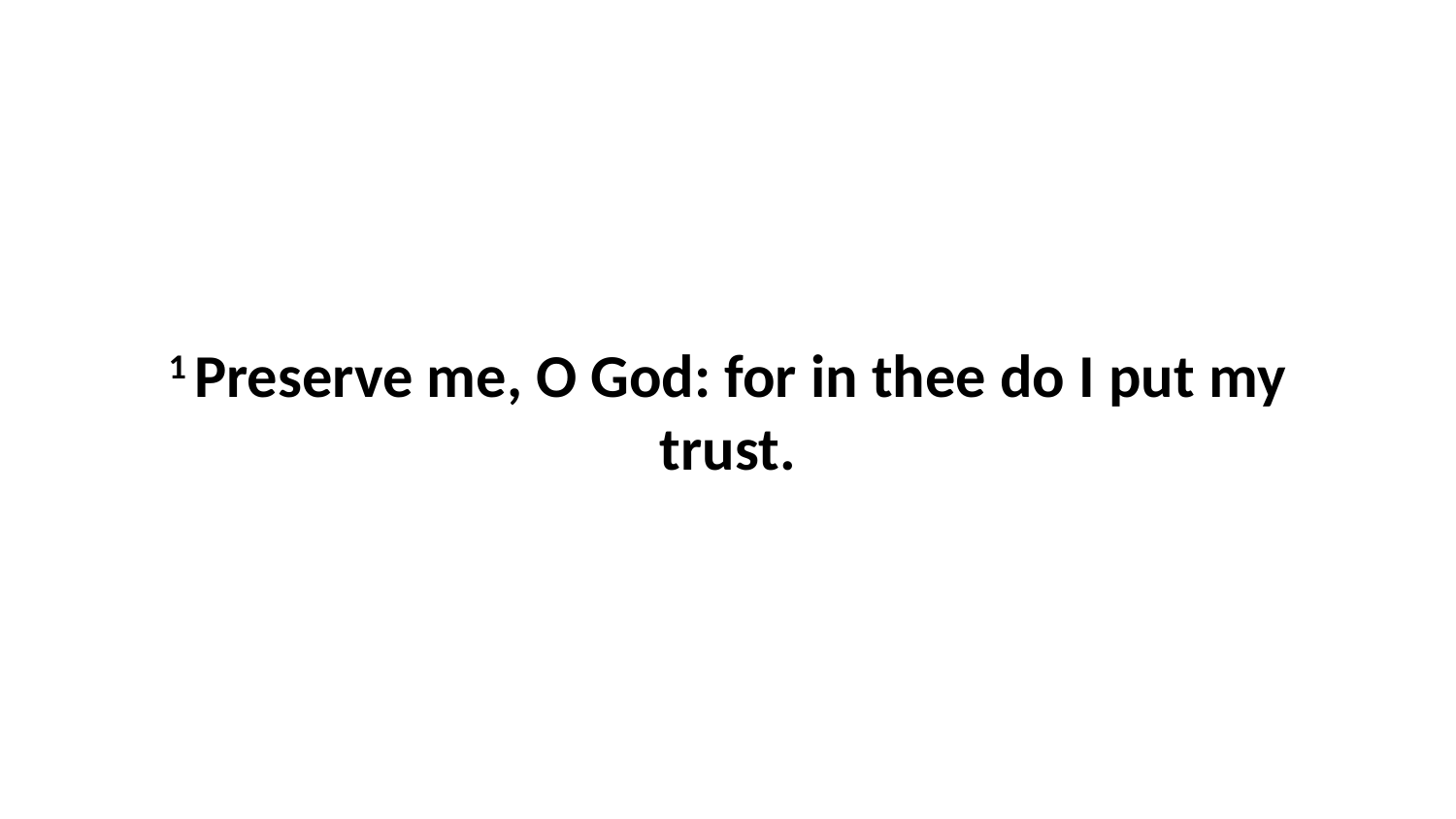

1 Preserve me, O God: for in thee do I put my trust.